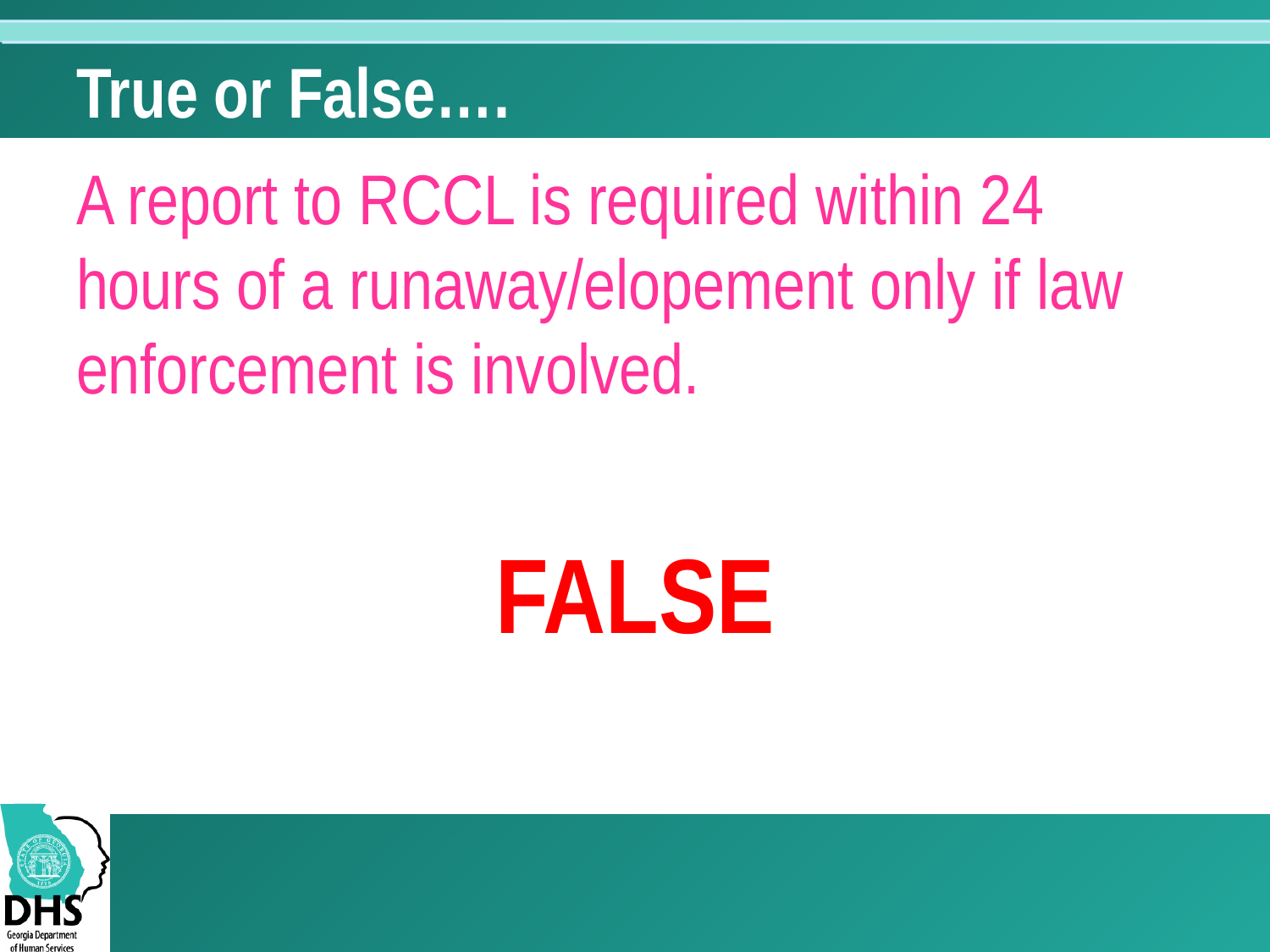

# True or False….
A report to RCCL is required within 24 hours of a runaway/elopement only if law enforcement is involved.

FALSE